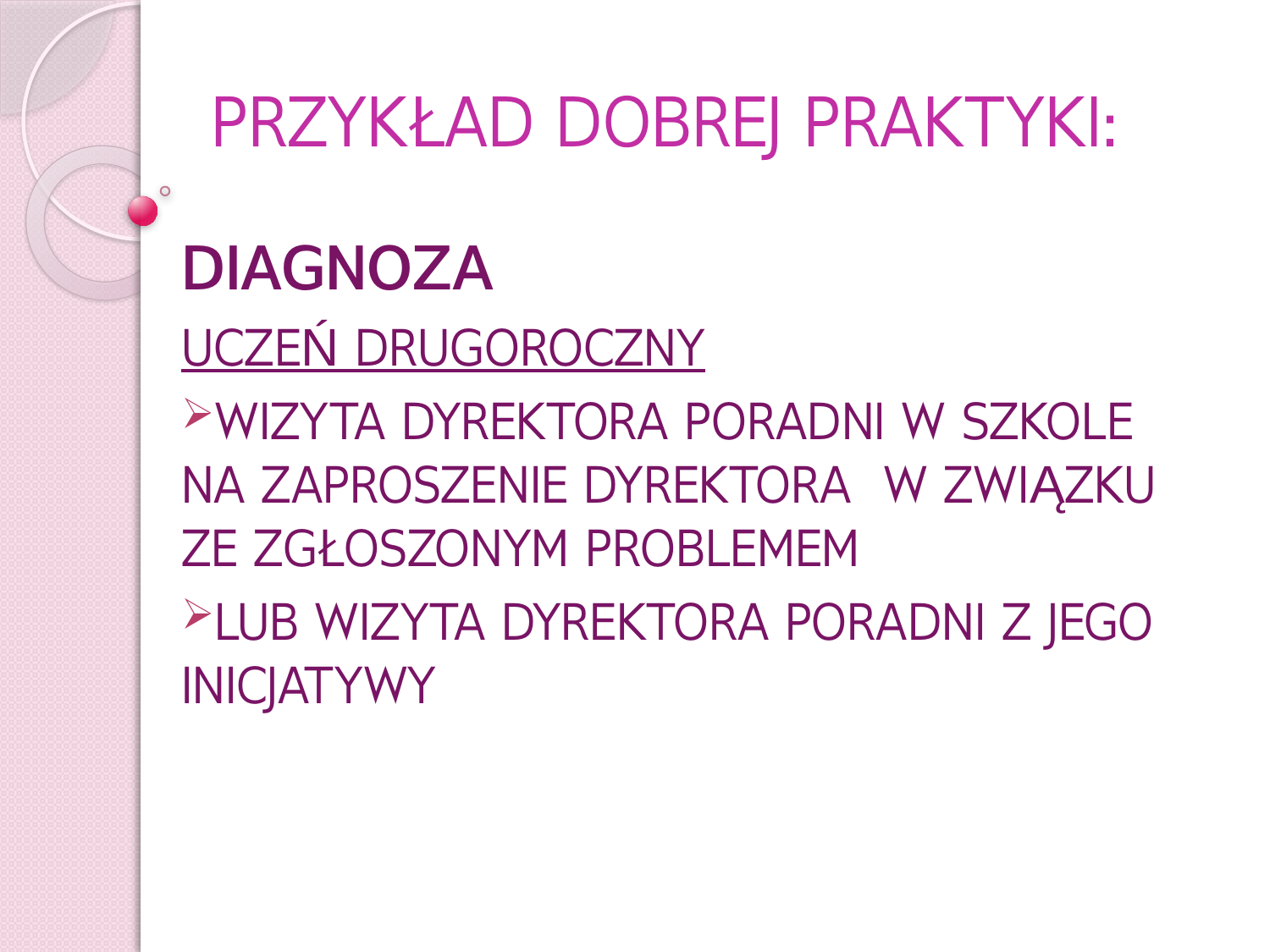

# PRZYKŁAD DOBREJ PRAKTYKI:
DIAGNOZA
UCZEŃ DRUGOROCZNY
WIZYTA DYREKTORA PORADNI W SZKOLE  NA ZAPROSZENIE DYREKTORA  W ZWIĄZKU ZE ZGŁOSZONYM PROBLEMEM
LUB WIZYTA DYREKTORA PORADNI Z JEGO INICJATYWY